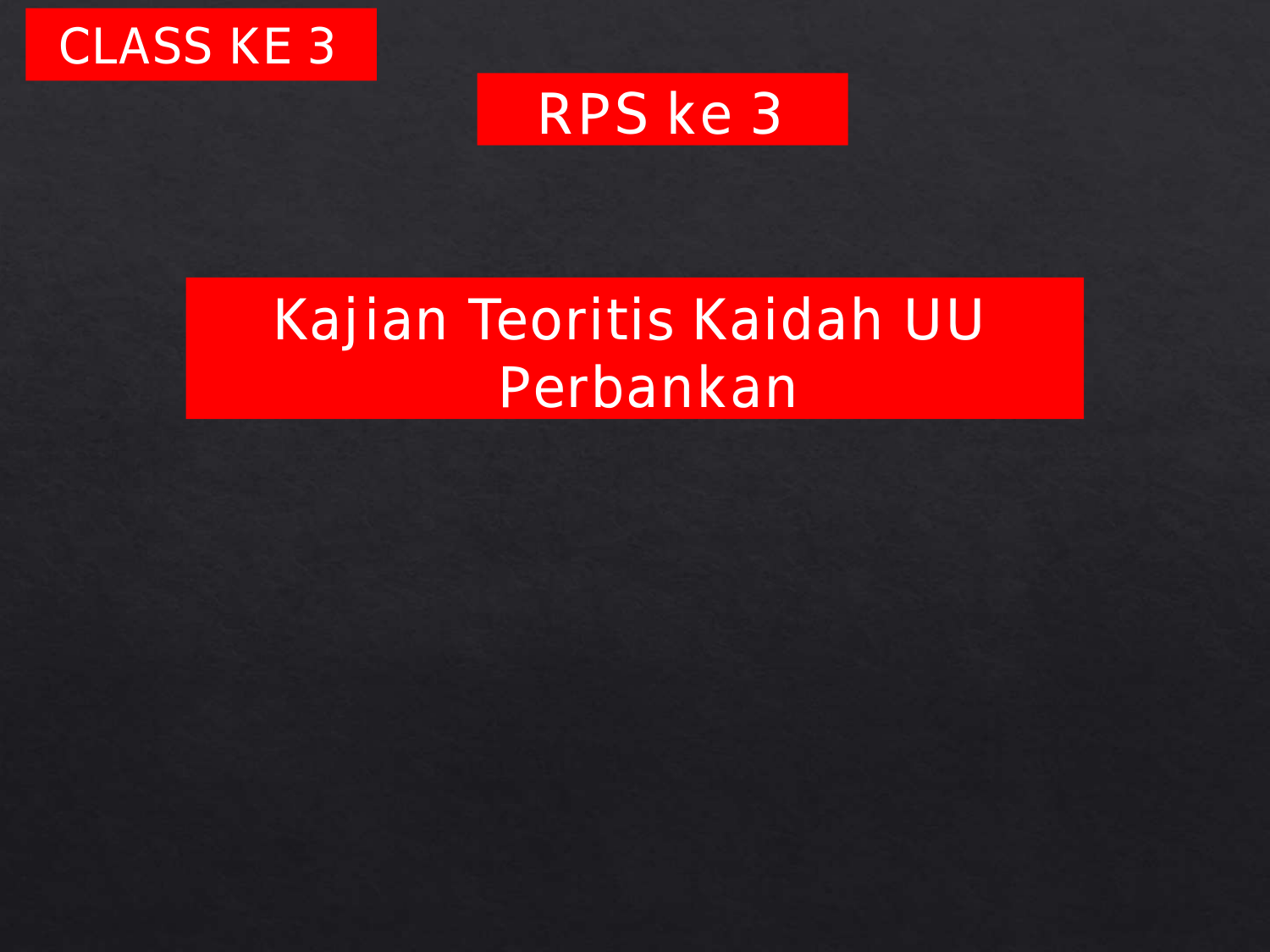

# CLASS KE 3
RPS ke 3
Kajian Teoritis Kaidah UU  Perbankan